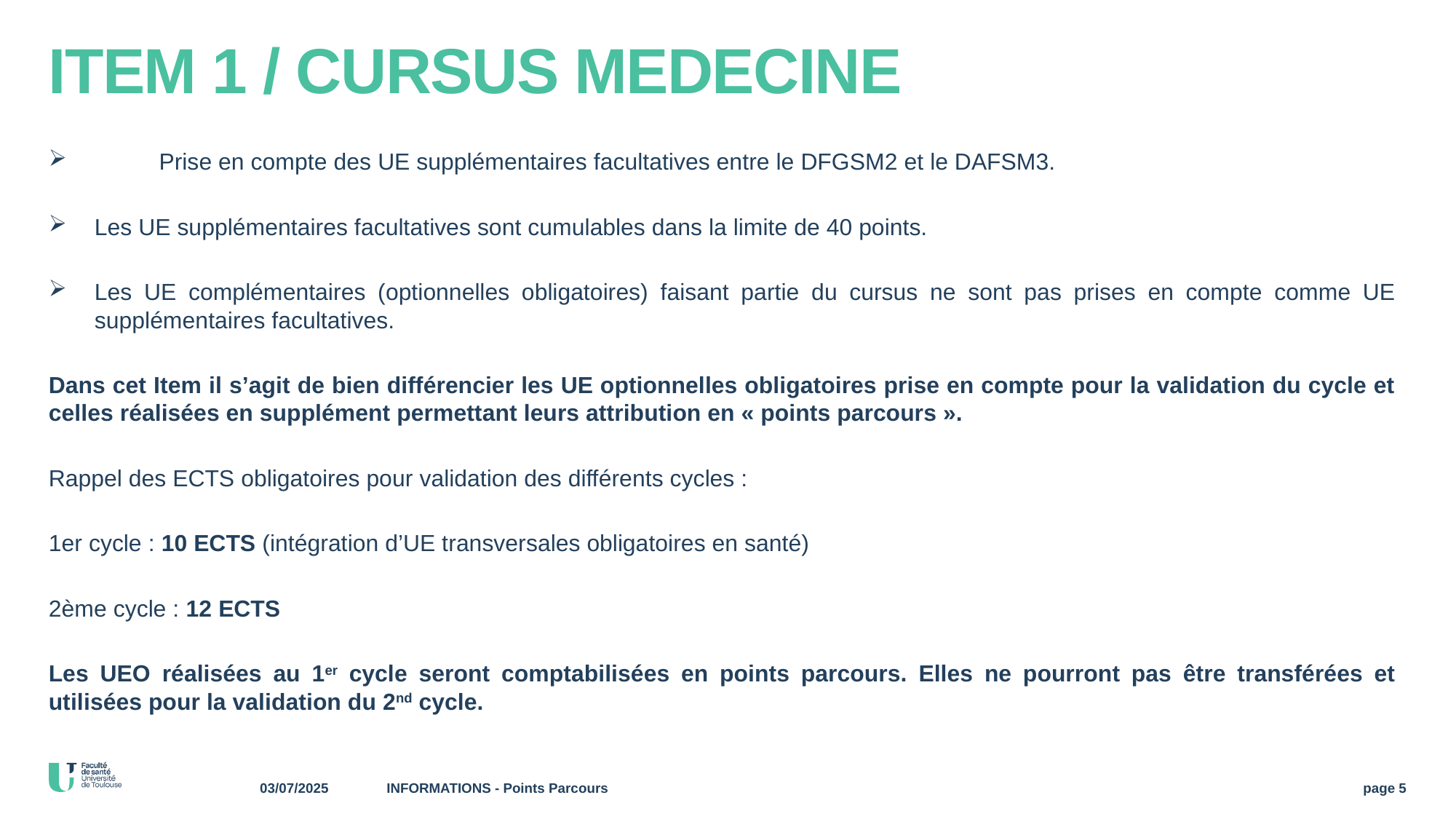

# ITEM 1 / CURSUS MEDECINE
	Prise en compte des UE supplémentaires facultatives entre le DFGSM2 et le DAFSM3.

Les UE supplémentaires facultatives sont cumulables dans la limite de 40 points.

Les UE complémentaires (optionnelles obligatoires) faisant partie du cursus ne sont pas prises en compte comme UE supplémentaires facultatives.

Dans cet Item il s’agit de bien différencier les UE optionnelles obligatoires prise en compte pour la validation du cycle et celles réalisées en supplément permettant leurs attribution en « points parcours ».

Rappel des ECTS obligatoires pour validation des différents cycles :

1er cycle : 10 ECTS (intégration d’UE transversales obligatoires en santé)

2ème cycle : 12 ECTS

Les UEO réalisées au 1er cycle seront comptabilisées en points parcours. Elles ne pourront pas être transférées et utilisées pour la validation du 2nd cycle.

03/07/2025
INFORMATIONS - Points Parcours
page 5